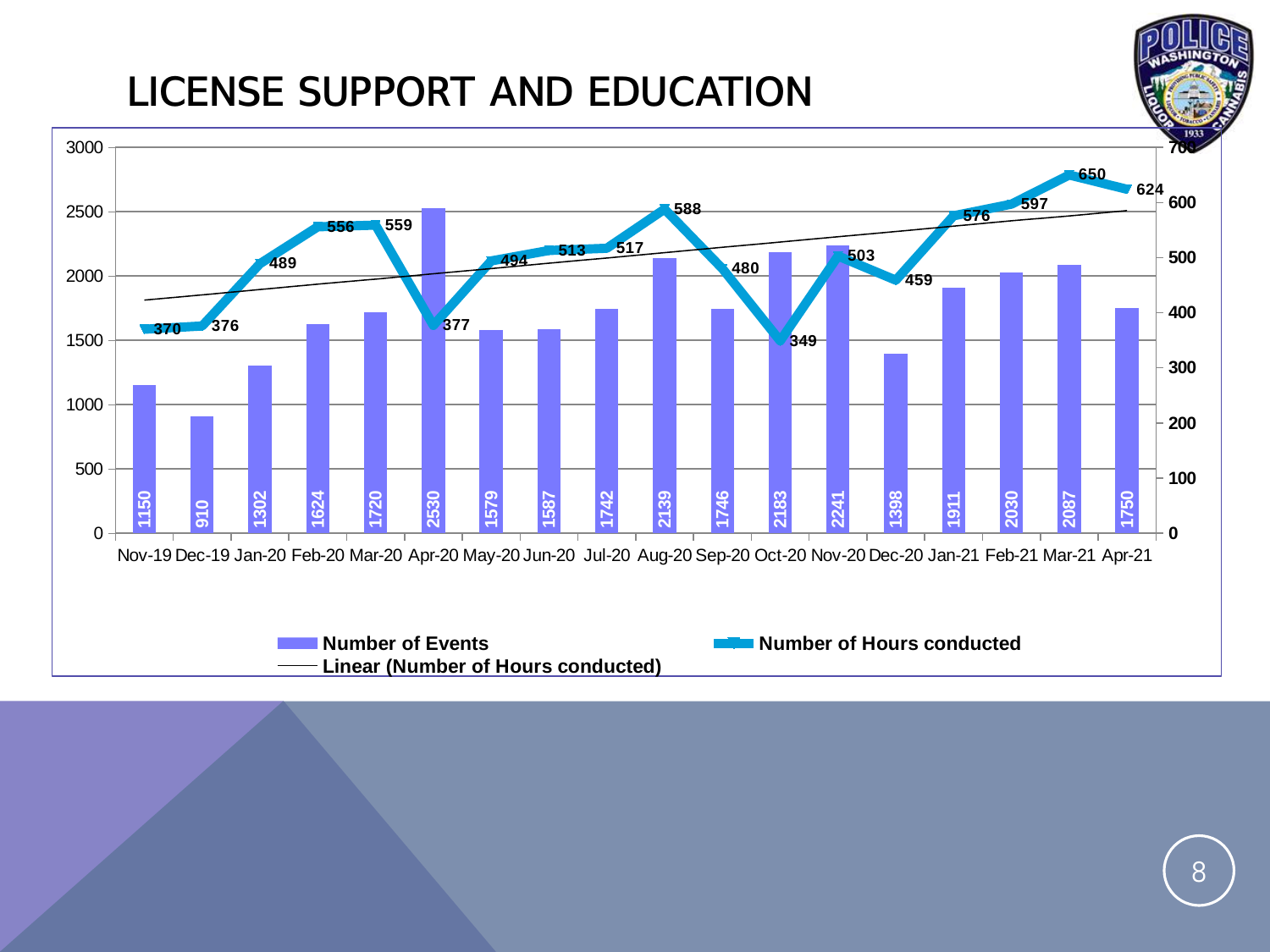

# License support and education

### Chart

| Category | Number of Events | Number of Hours conducted |
|---|---|---|
| 43770 | 1150.0 | 370.1333333333333 |
| 43800 | 910.0 | 376.0 |
| 43831 | 1302.0 | 489.0 |
| 43862 | 1624.0 | 556.0 |
| 43891 | 1720.0 | 559.0 |
| 43922 | 2530.0 | 377.0 |
| 43952 | 1579.0 | 494.0 |
| 43983 | 1587.0 | 513.0 |
| 44013 | 1742.0 | 517.0 |
| 44044 | 2139.0 | 588.0 |
| 44075 | 1746.0 | 480.0 |
| 44105 | 2183.0 | 349.0 |
| 44136 | 2241.0 | 503.0 |
| 44166 | 1398.0 | 459.0 |
| 44197 | 1911.0 | 576.0 |
| 44228 | 2030.0 | 597.0 |
| 44256 | 2087.0 | 650.0 |
| 44287 | 1750.0 | 624.0 |
8